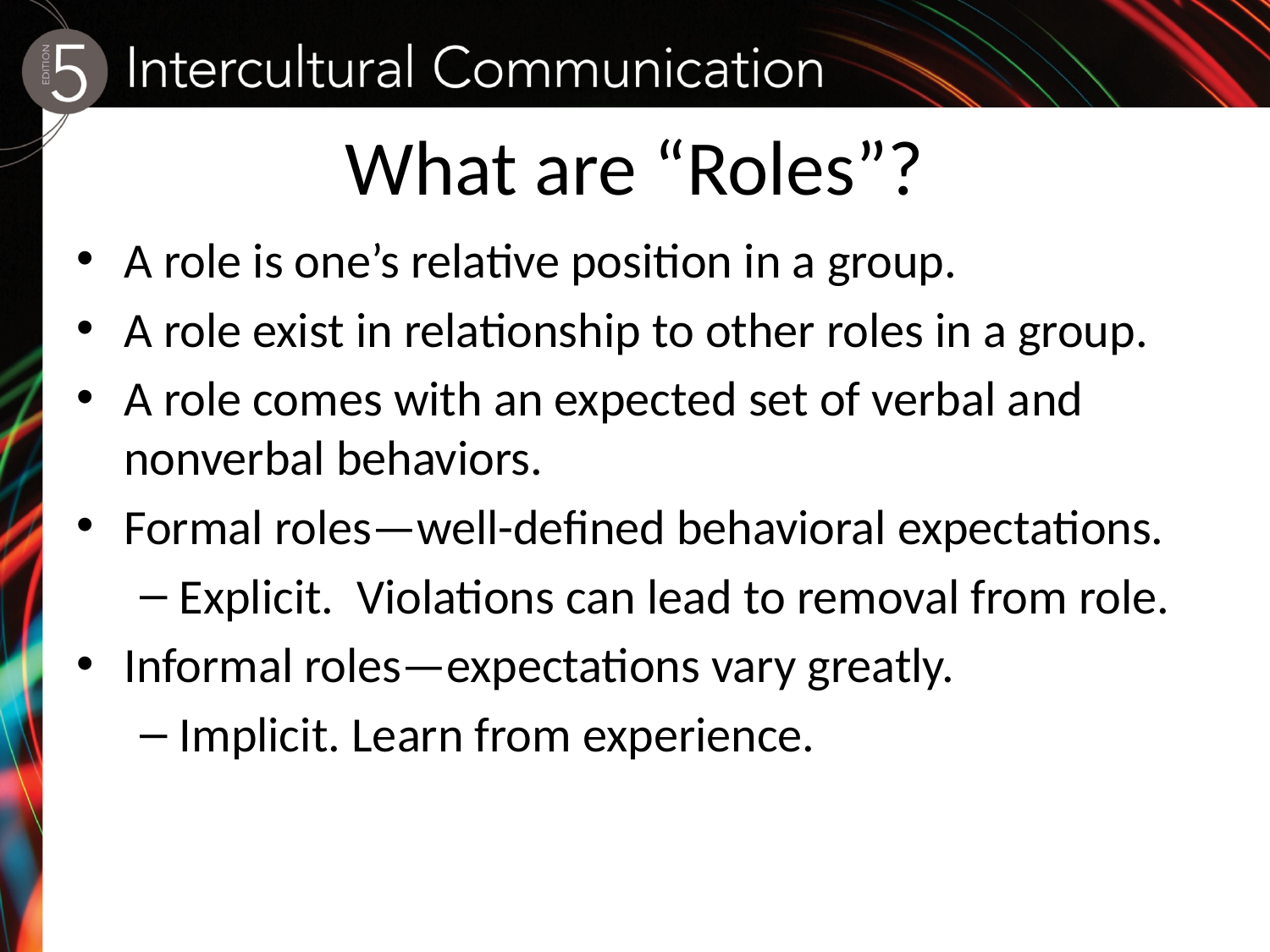

# What are “Roles”?
A role is one’s relative position in a group.
A role exist in relationship to other roles in a group.
A role comes with an expected set of verbal and nonverbal behaviors.
Formal roles—well-defined behavioral expectations.
Explicit.  Violations can lead to removal from role.
Informal roles—expectations vary greatly.
Implicit. Learn from experience.